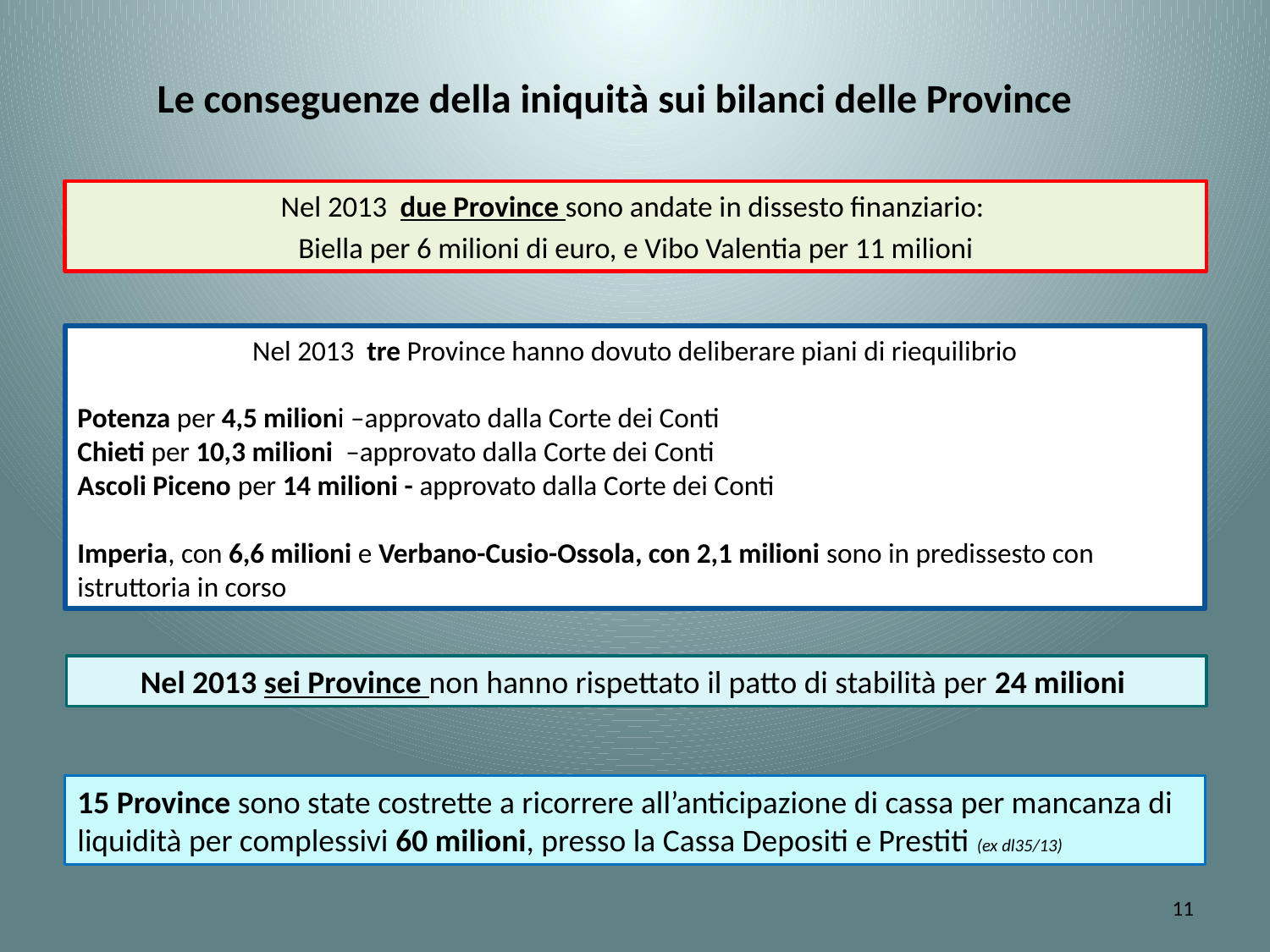

Le conseguenze della iniquità sui bilanci delle Province
Nel 2013  due Province sono andate in dissesto finanziario:
Biella per 6 milioni di euro, e Vibo Valentia per 11 milioni
Nel 2013  tre Province hanno dovuto deliberare piani di riequilibrio

Potenza per 4,5 milioni –approvato dalla Corte dei Conti
Chieti per 10,3 milioni  –approvato dalla Corte dei Conti
Ascoli Piceno per 14 milioni - approvato dalla Corte dei Conti

Imperia, con 6,6 milioni e Verbano-Cusio-Ossola, con 2,1 milioni sono in predissesto con istruttoria in corso
Nel 2013 sei Province non hanno rispettato il patto di stabilità per 24 milioni
15 Province sono state costrette a ricorrere all’anticipazione di cassa per mancanza di liquidità per complessivi 60 milioni, presso la Cassa Depositi e Prestiti (ex dl35/13)
11